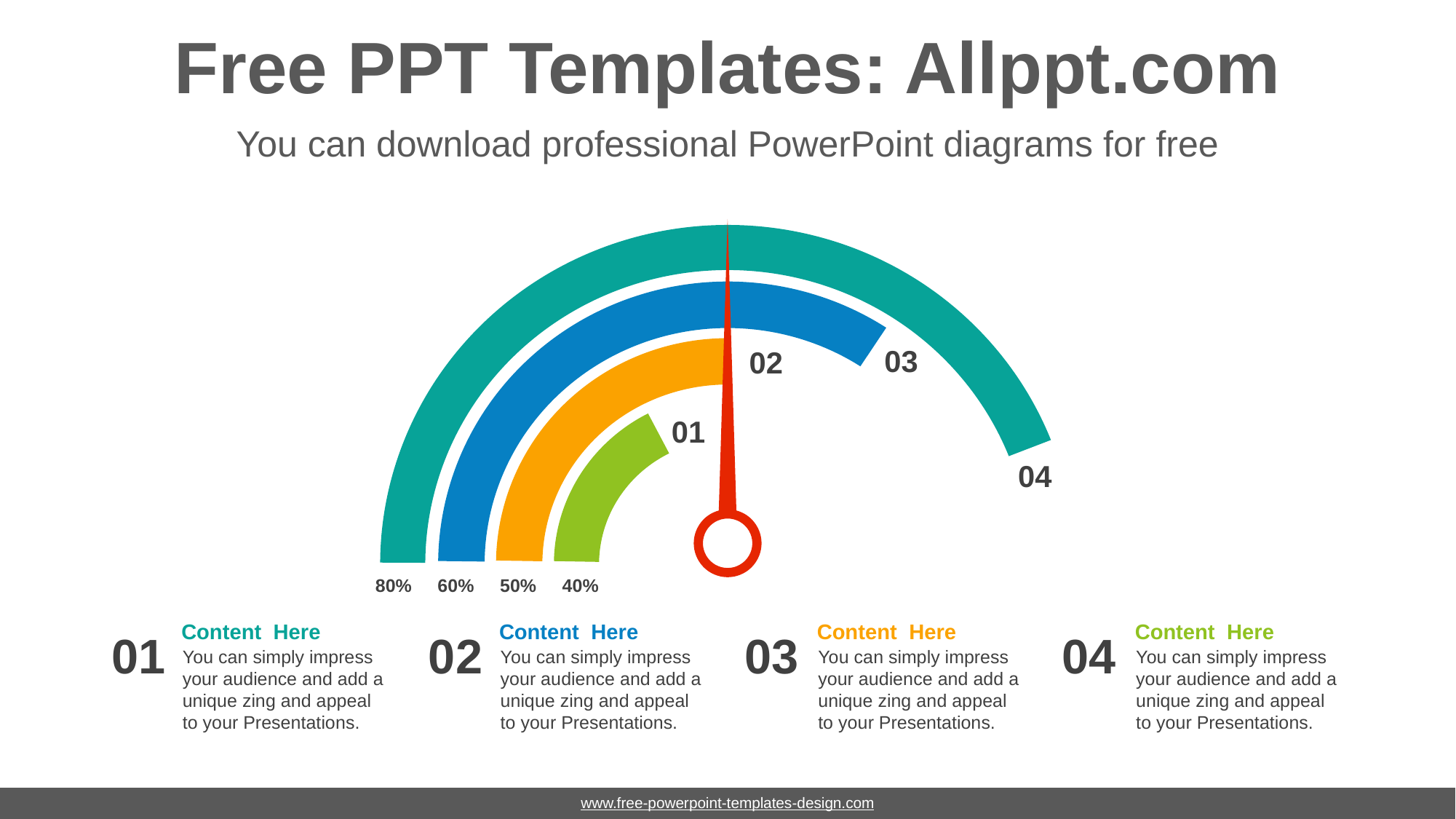

# Free PPT Templates: Allppt.com
You can download professional PowerPoint diagrams for free

03
02
01
04

80%
60%
50%
40%
Content  Here
You can simply impress your audience and add a unique zing and appeal to your Presentations.
Content  Here
You can simply impress your audience and add a unique zing and appeal to your Presentations.
Content  Here
You can simply impress your audience and add a unique zing and appeal to your Presentations.
Content  Here
You can simply impress your audience and add a unique zing and appeal to your Presentations.
01
02
03
04
www.free-powerpoint-templates-design.com